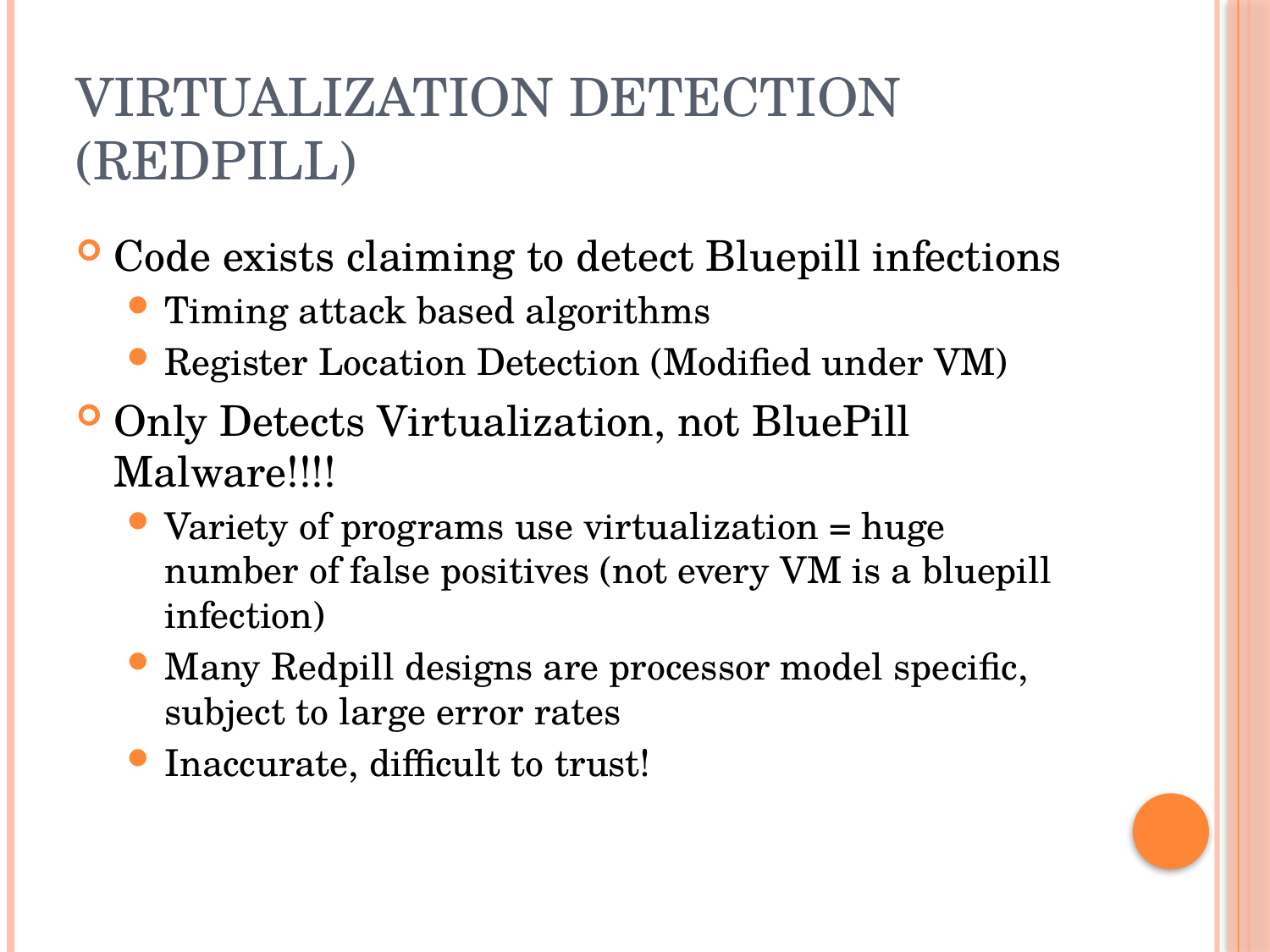

# Virtualization Detection (Redpill)
Code exists claiming to detect Bluepill infections
Timing attack based algorithms
Register Location Detection (Modified under VM)
Only Detects Virtualization, not BluePill Malware!!!!
Variety of programs use virtualization = huge number of false positives (not every VM is a bluepill infection)
Many Redpill designs are processor model specific, subject to large error rates
Inaccurate, difficult to trust!